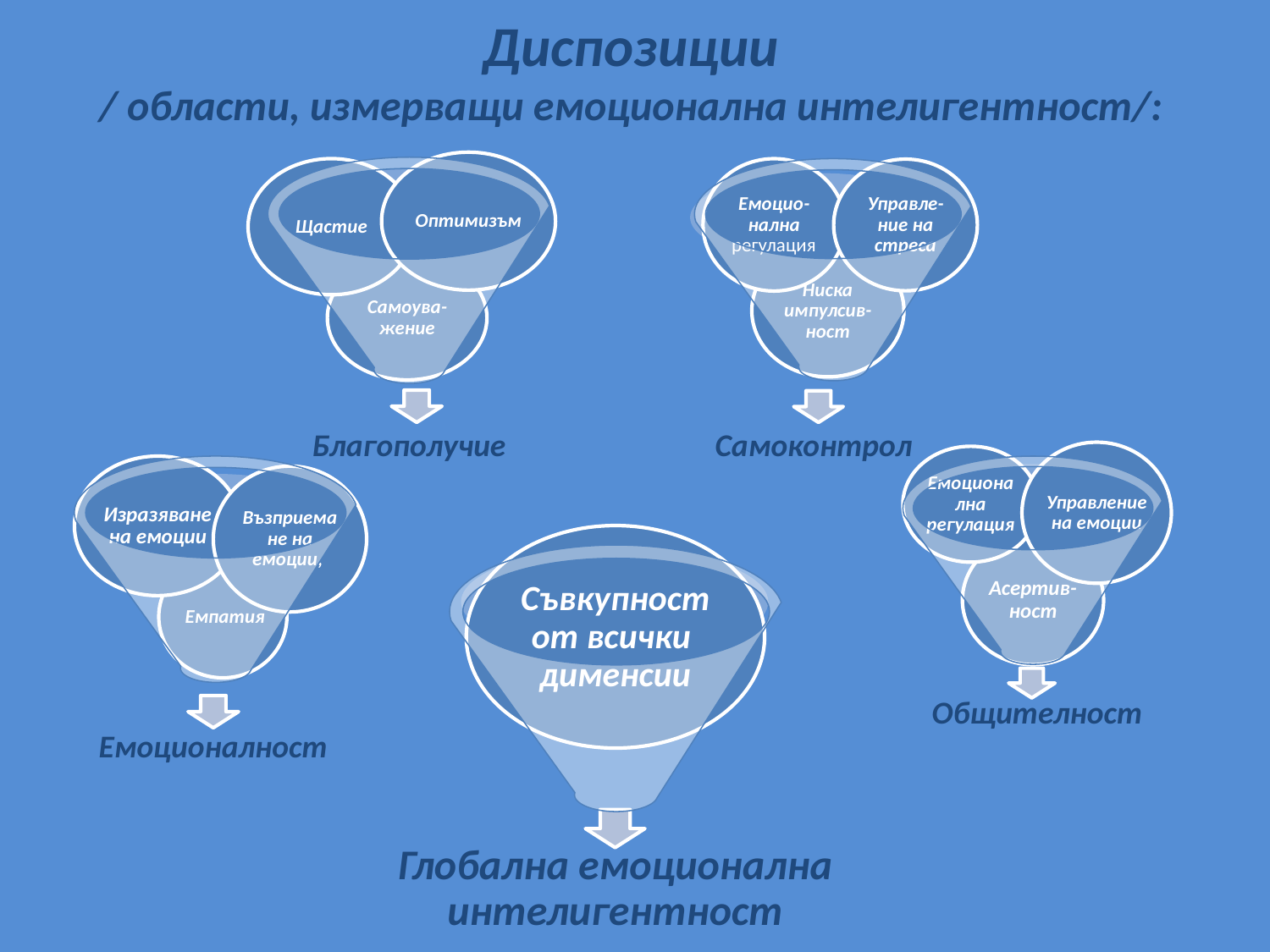

# Диспозиции / области, измерващи емоционална интелигентност/:
Благополучие
Самоува-жение
Щастие
Оптимизъм
Самоконтрол
Ниска импулсив-ност
Емоцио-нална регулация
Управле-ние на стреса
Общителност
Асертив-ност
Емоционална регулация
Управление на емоции
Емоционалност
 Емпатия
Изразяване на емоции
Възприемане на емоции,
Глобална емоционална интелигентност
Съвкупност от всички  дименсии